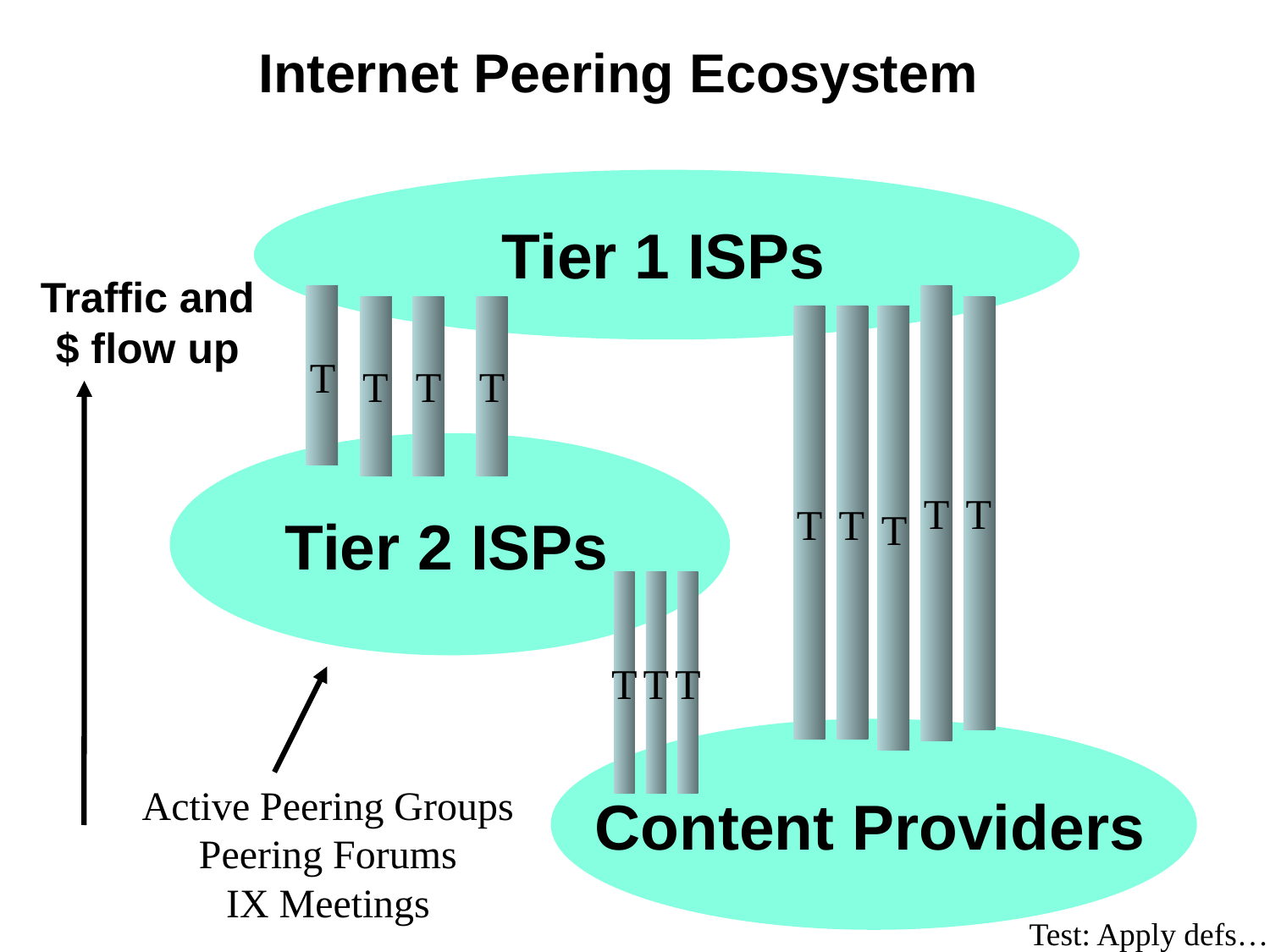

Internet Peering Ecosystem

Tier 1 ISPs
Traffic and
$ flow up

T

T

T

T

T

T

T

T

T

Tier 2 ISPs

T

T

T

Active Peering Groups
Peering Forums
IX Meetings

Content Providers
Test: Apply defs…